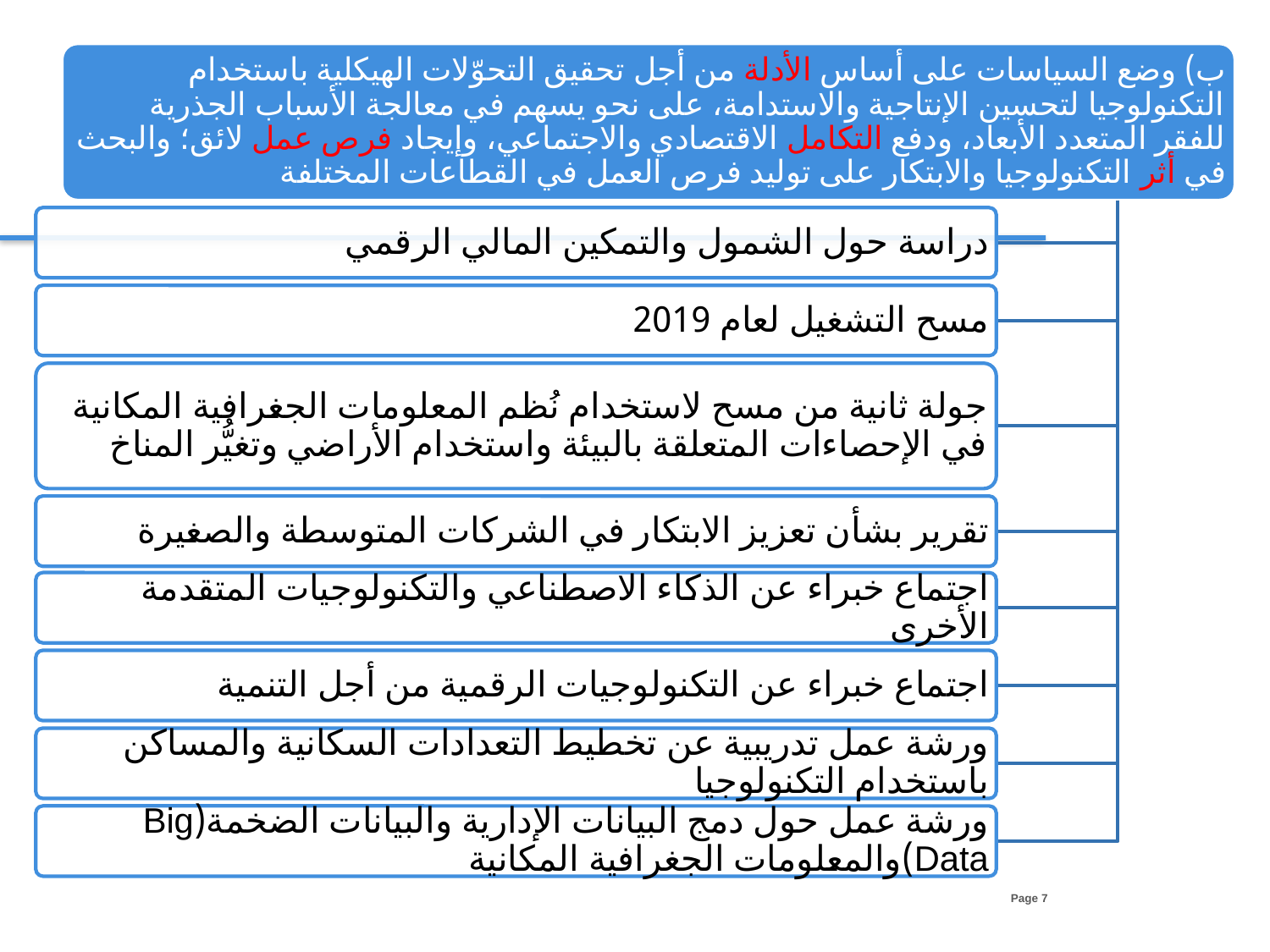

ب) وضع السياسات على أساس الأدلة من أجل تحقيق التحوّلات الهيكلية باستخدام التكنولوجيا لتحسين الإنتاجية والاستدامة، على نحو يسهم في معالجة الأسباب الجذرية للفقر المتعدد الأبعاد، ودفع التكامل الاقتصادي والاجتماعي، وإيجاد فرص عمل لائق؛ والبحث في أثر التكنولوجيا والابتكار على توليد فرص العمل في القطاعات المختلفة
دراسة حول الشمول والتمكين المالي الرقمي
مسح التشغيل لعام 2019
جولة ثانية من مسح لاستخدام نُظم المعلومات الجغرافية المكانية في الإحصاءات المتعلقة بالبيئة واستخدام الأراضي وتغيُّر المناخ
تقرير بشأن تعزيز الابتكار في الشركات المتوسطة والصغيرة
اجتماع خبراء عن الذكاء الاصطناعي والتكنولوجيات المتقدمة الأخرى
اجتماع خبراء عن التكنولوجيات الرقمية من أجل التنمية
ورشة عمل تدريبية عن تخطيط التعدادات السكانية والمساكن باستخدام التكنولوجيا
ورشة عمل حول دمج البيانات الإدارية والبيانات الضخمة(Big Data)والمعلومات الجغرافية المكانية